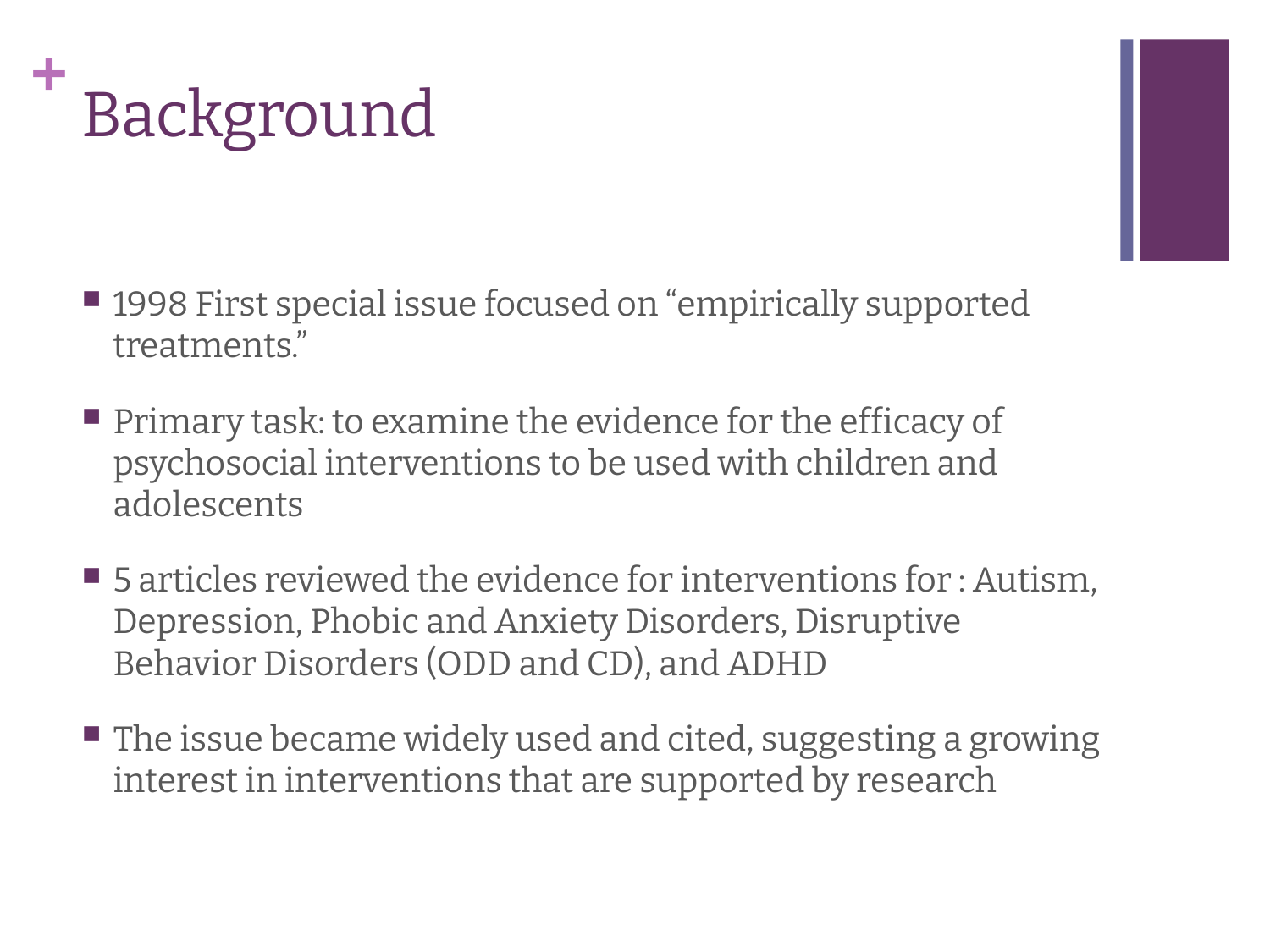

# Background
1998 First special issue focused on “empirically supported treatments.”
Primary task: to examine the evidence for the efficacy of psychosocial interventions to be used with children and adolescents
5 articles reviewed the evidence for interventions for : Autism, Depression, Phobic and Anxiety Disorders, Disruptive Behavior Disorders (ODD and CD), and ADHD
The issue became widely used and cited, suggesting a growing interest in interventions that are supported by research